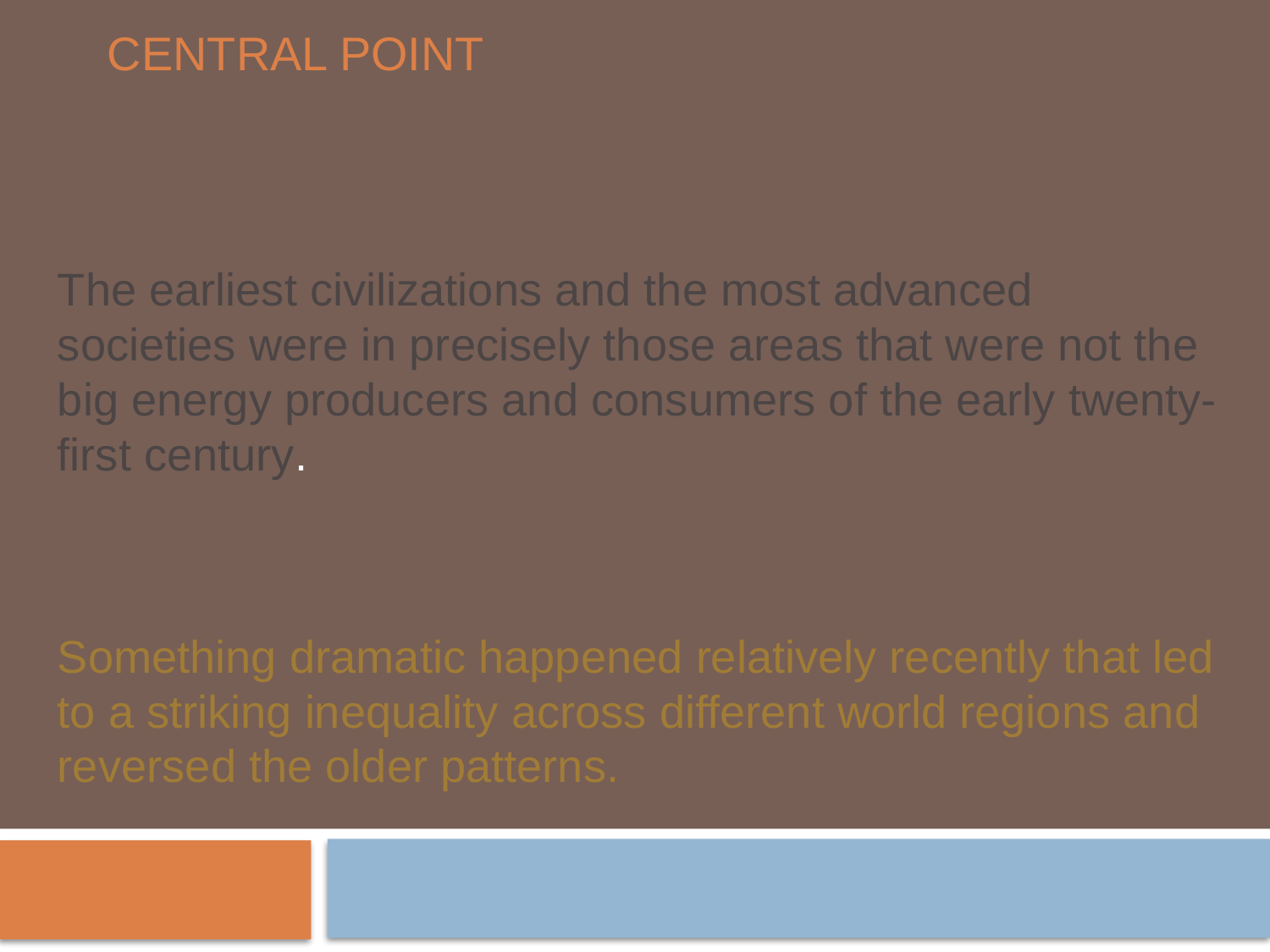

# Central point
The earliest civilizations and the most advanced societies were in precisely those areas that were not the big energy producers and consumers of the early twenty-first century.

Something dramatic happened relatively recently that led to a striking inequality across different world regions and reversed the older patterns.